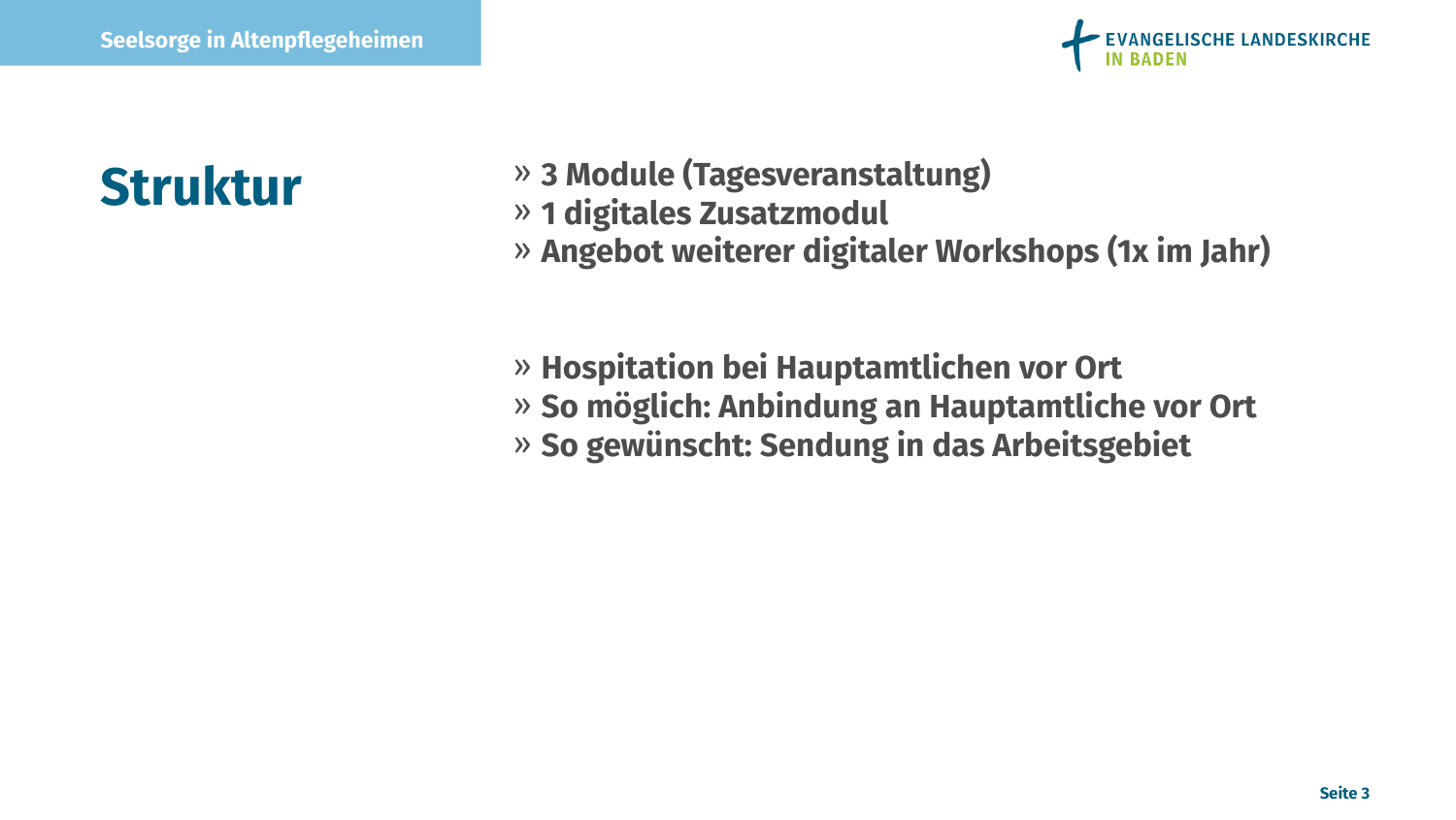

Seelsorge in Altenpflegeheimen
3 Module (Tagesveranstaltung)
1 digitales Zusatzmodul
Angebot weiterer digitaler Workshops (1x im Jahr)

Hospitation bei Hauptamtlichen vor Ort
So möglich: Anbindung an Hauptamtliche vor Ort
So gewünscht: Sendung in das Arbeitsgebiet

# Struktur